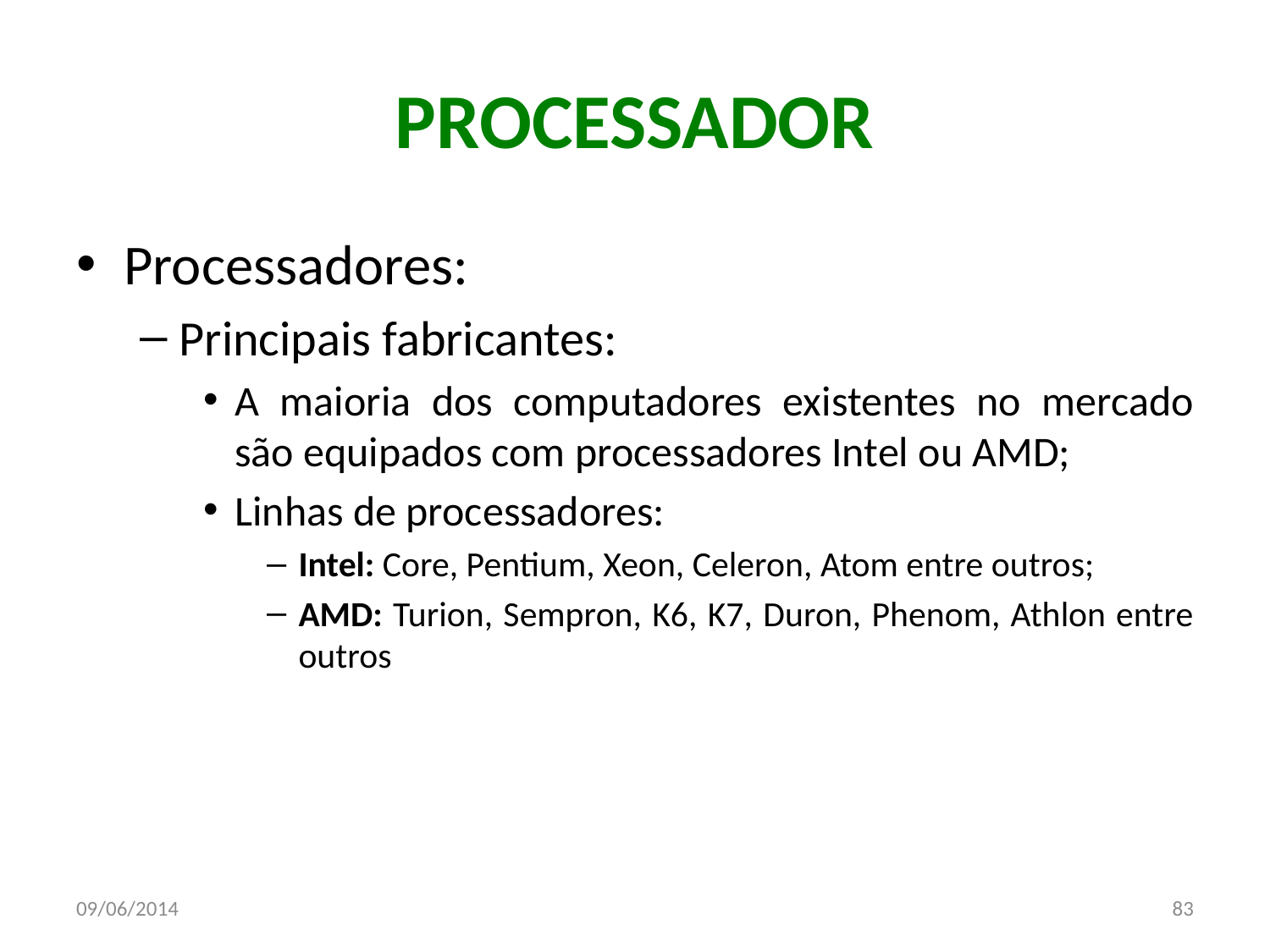

# PROCESSADOR
Processadores:
Principais fabricantes:
A maioria dos computadores existentes no mercado são equipados com processadores Intel ou AMD;
Linhas de processadores:
Intel: Core, Pentium, Xeon, Celeron, Atom entre outros;
AMD: Turion, Sempron, K6, K7, Duron, Phenom, Athlon entre outros
09/06/2014
83